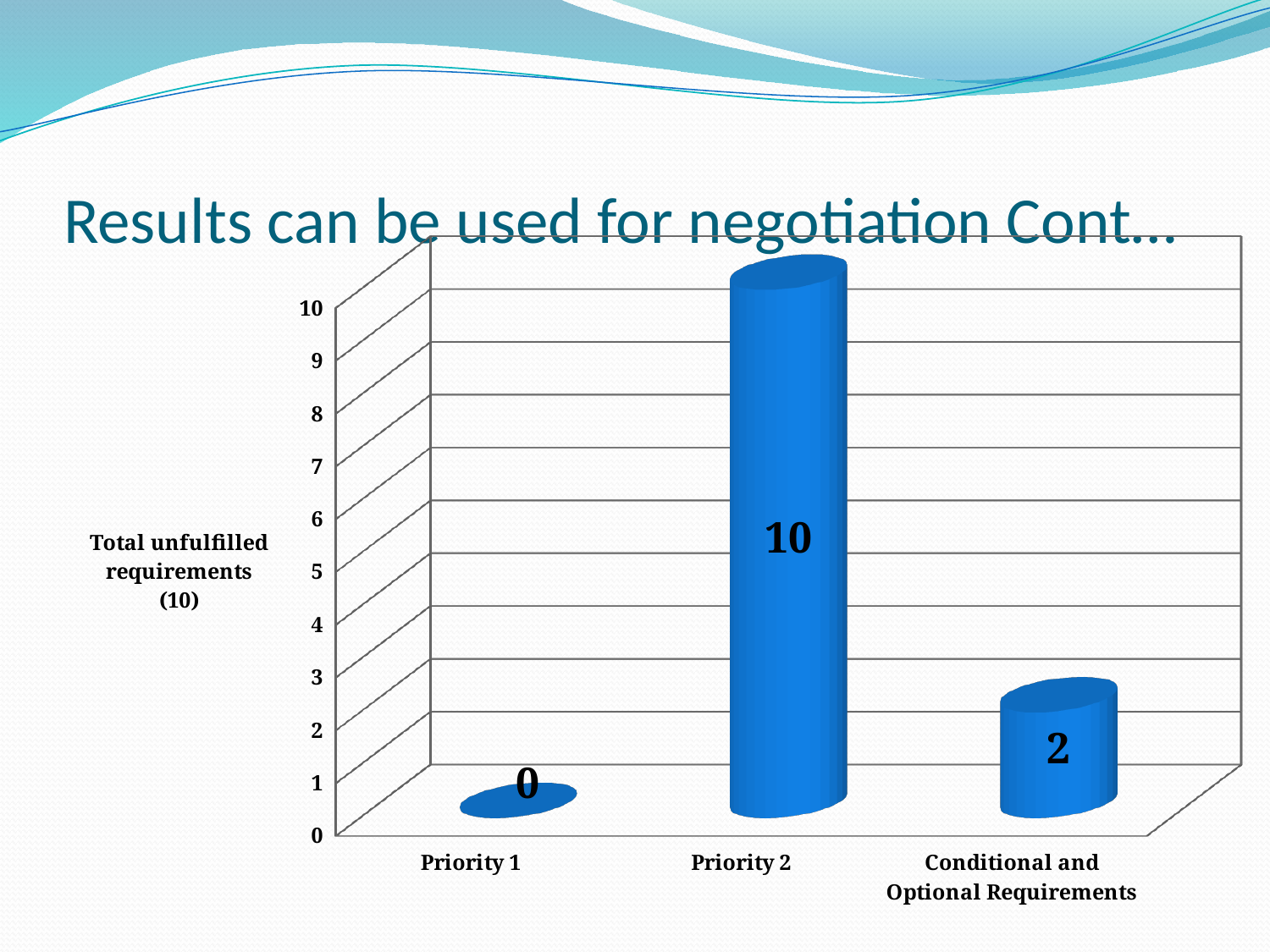

# Results can be used for negotiation Cont…

[unsupported chart]